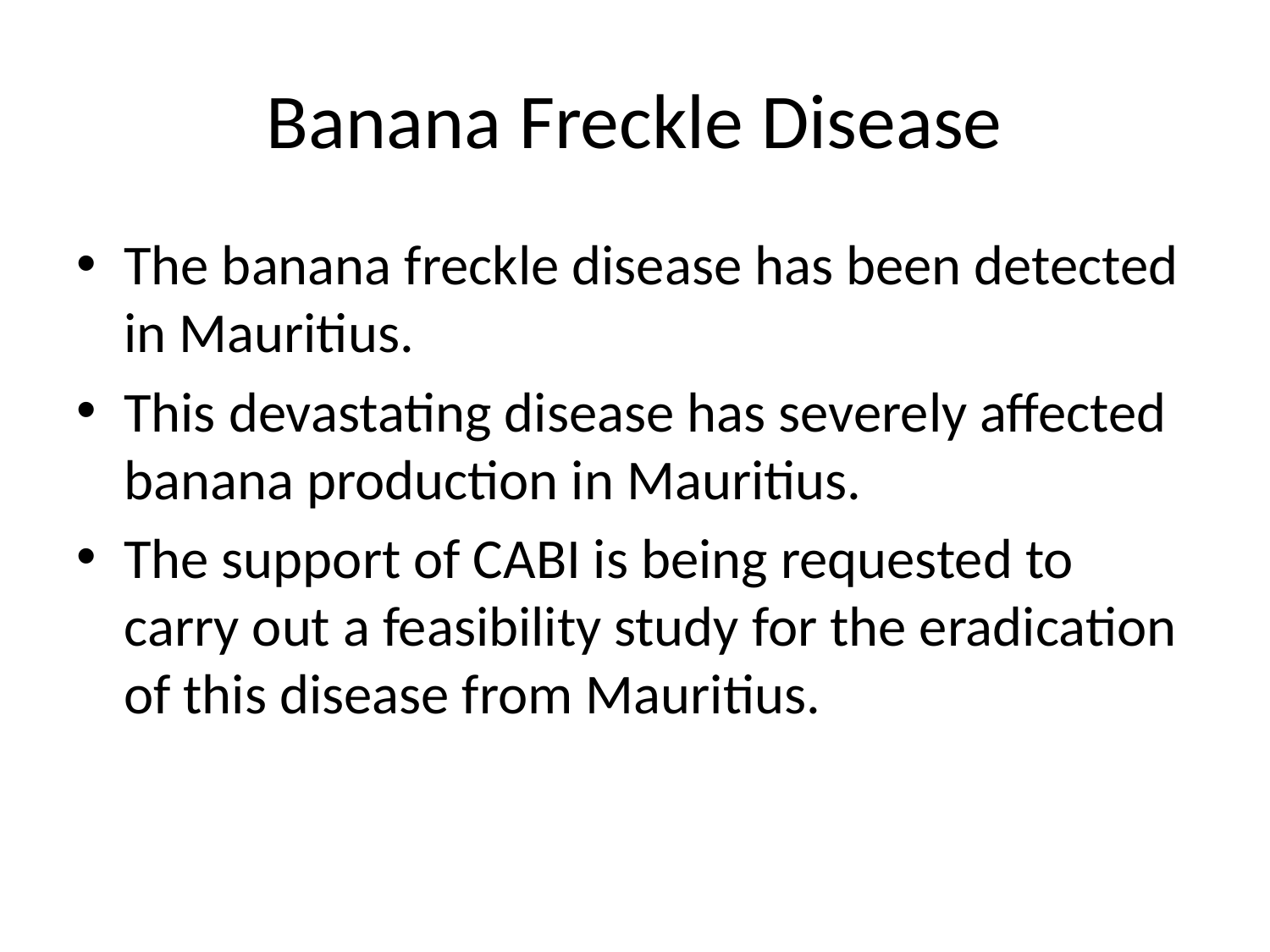

# Banana Freckle Disease
The banana freckle disease has been detected in Mauritius.
This devastating disease has severely affected banana production in Mauritius.
The support of CABI is being requested to carry out a feasibility study for the eradication of this disease from Mauritius.